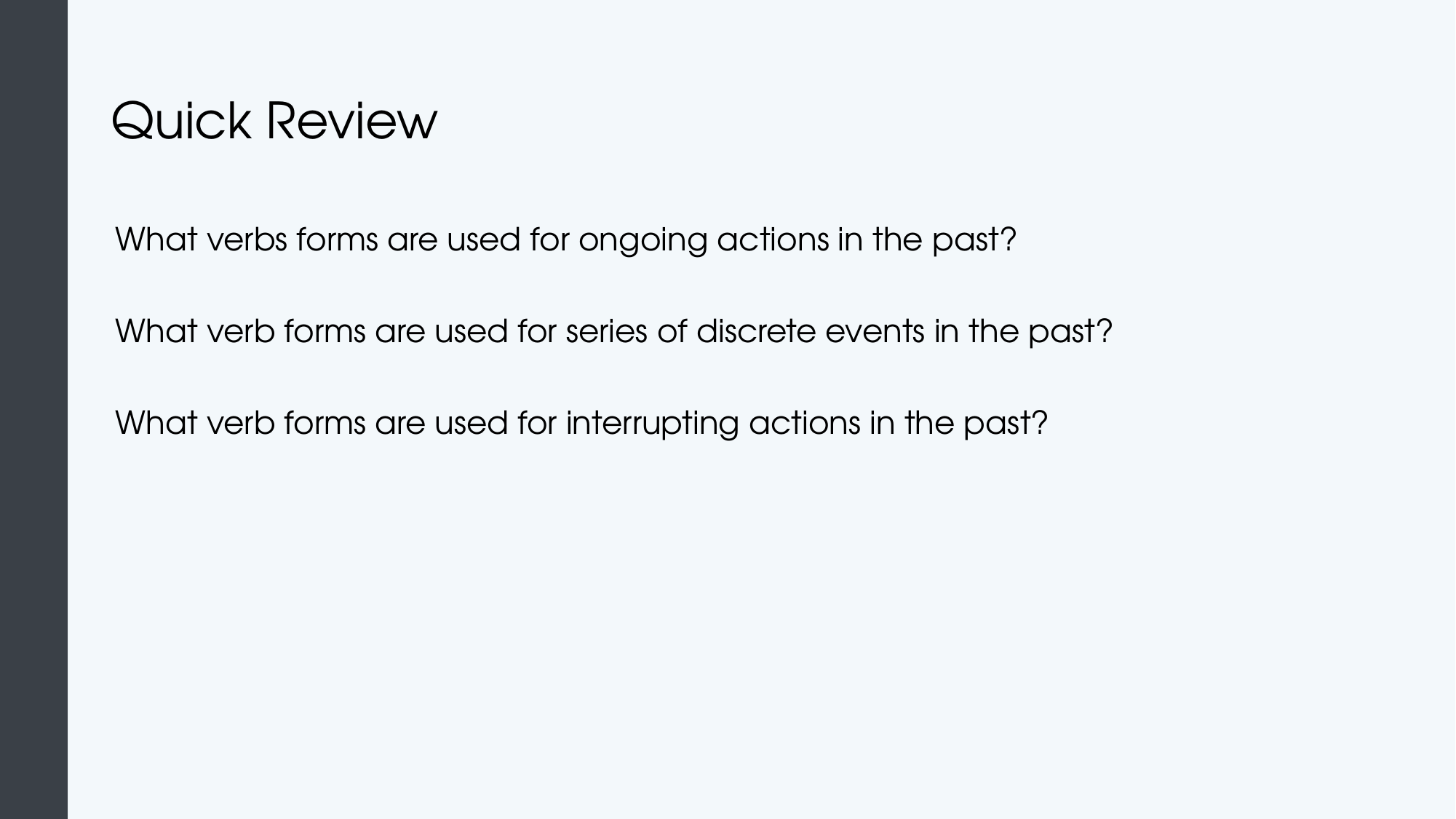

# Quick Review
What verbs forms are used for ongoing actions in the past?

What verb forms are used for series of discrete events in the past?

What verb forms are used for interrupting actions in the past?